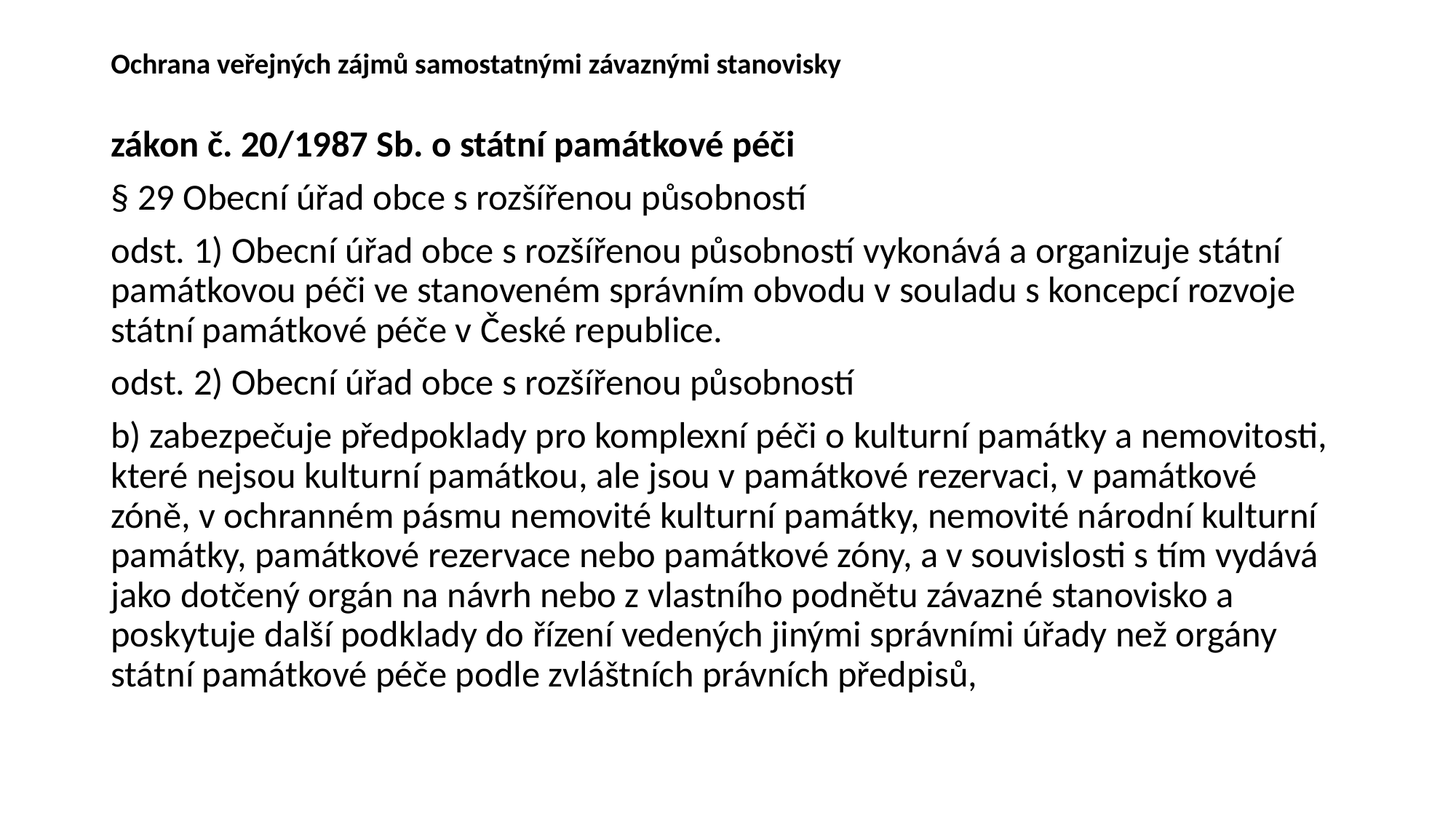

# Ochrana veřejných zájmů samostatnými závaznými stanovisky
zákon č. 20/1987 Sb. o státní památkové péči
§ 29 Obecní úřad obce s rozšířenou působností
odst. 1) Obecní úřad obce s rozšířenou působností vykonává a organizuje státní památkovou péči ve stanoveném správním obvodu v souladu s koncepcí rozvoje státní památkové péče v České republice.
odst. 2) Obecní úřad obce s rozšířenou působností
b) zabezpečuje předpoklady pro komplexní péči o kulturní památky a nemovitosti, které nejsou kulturní památkou, ale jsou v památkové rezervaci, v památkové zóně, v ochranném pásmu nemovité kulturní památky, nemovité národní kulturní památky, památkové rezervace nebo památkové zóny, a v souvislosti s tím vydává jako dotčený orgán na návrh nebo z vlastního podnětu závazné stanovisko a poskytuje další podklady do řízení vedených jinými správními úřady než orgány státní památkové péče podle zvláštních právních předpisů,